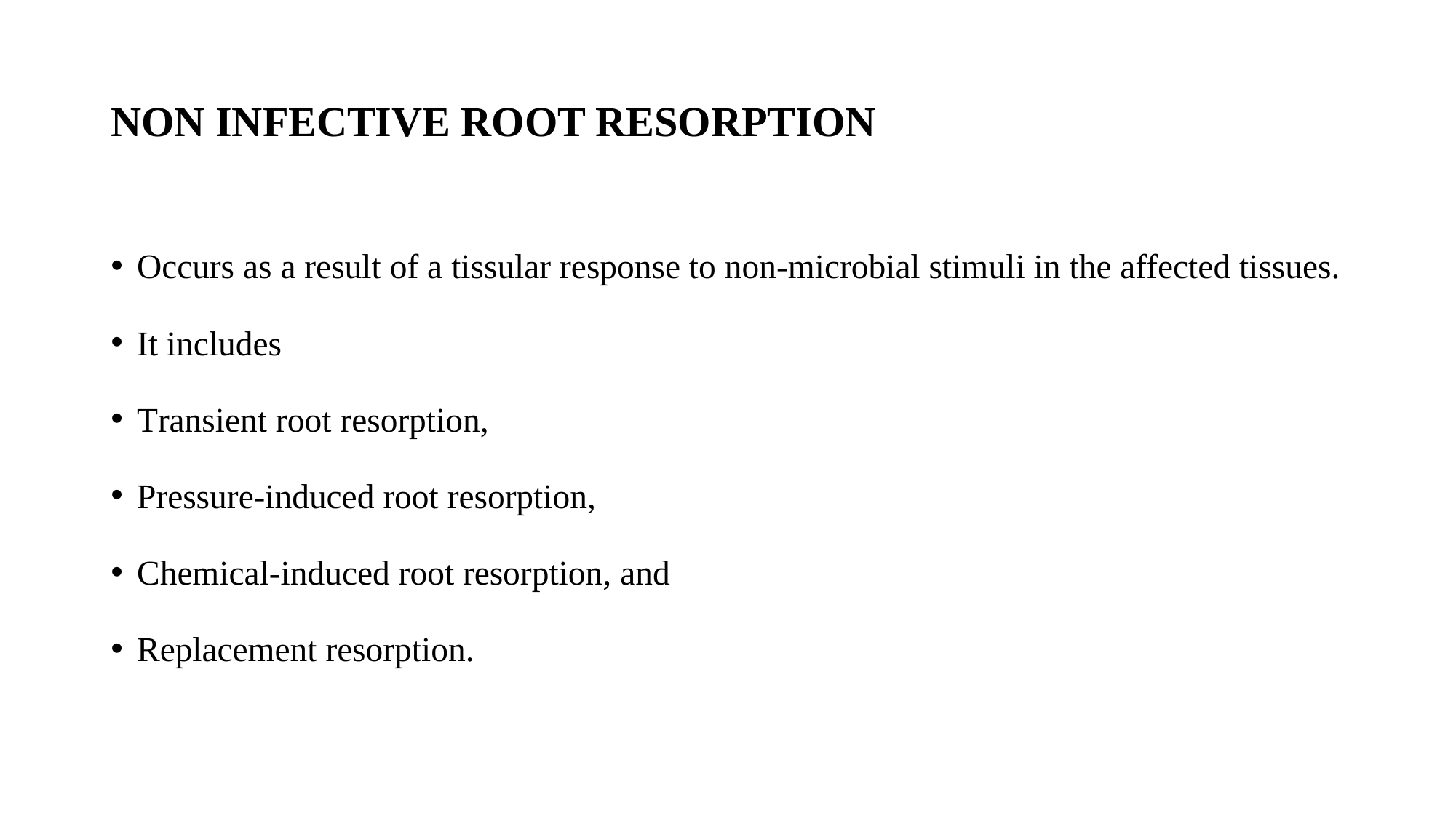

# NON INFECTIVE ROOT RESORPTION
Occurs as a result of a tissular response to non-microbial stimuli in the affected tissues.
It includes
Transient root resorption,
Pressure-induced root resorption,
Chemical-induced root resorption, and
Replacement resorption.